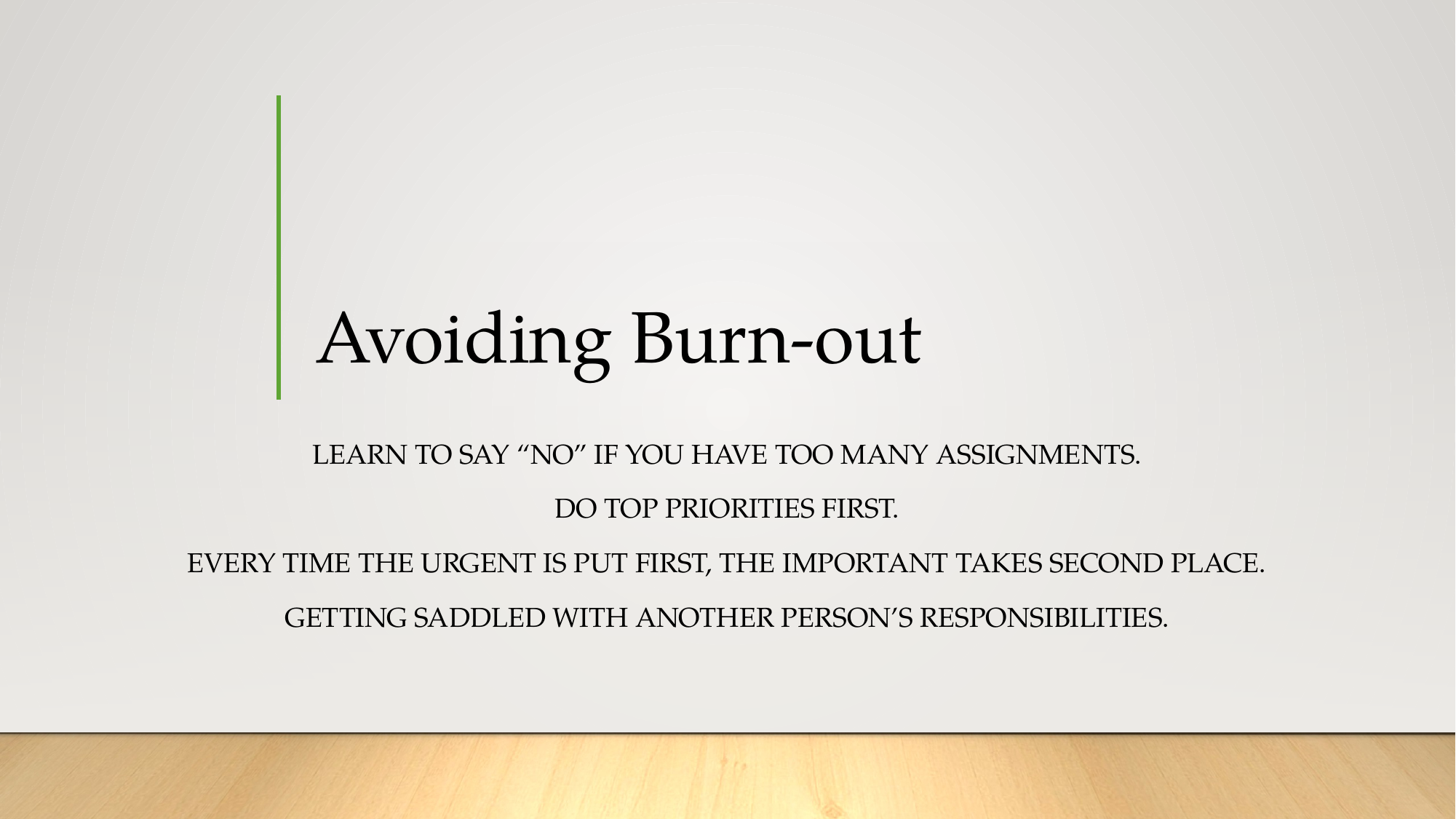

# Avoiding Burn-out
Learn to say “No” If you have too many assignments.
Do top priorities first.
Every time the urgent is put first, the important takes second place.
Getting saddled with another person’s responsibilities.